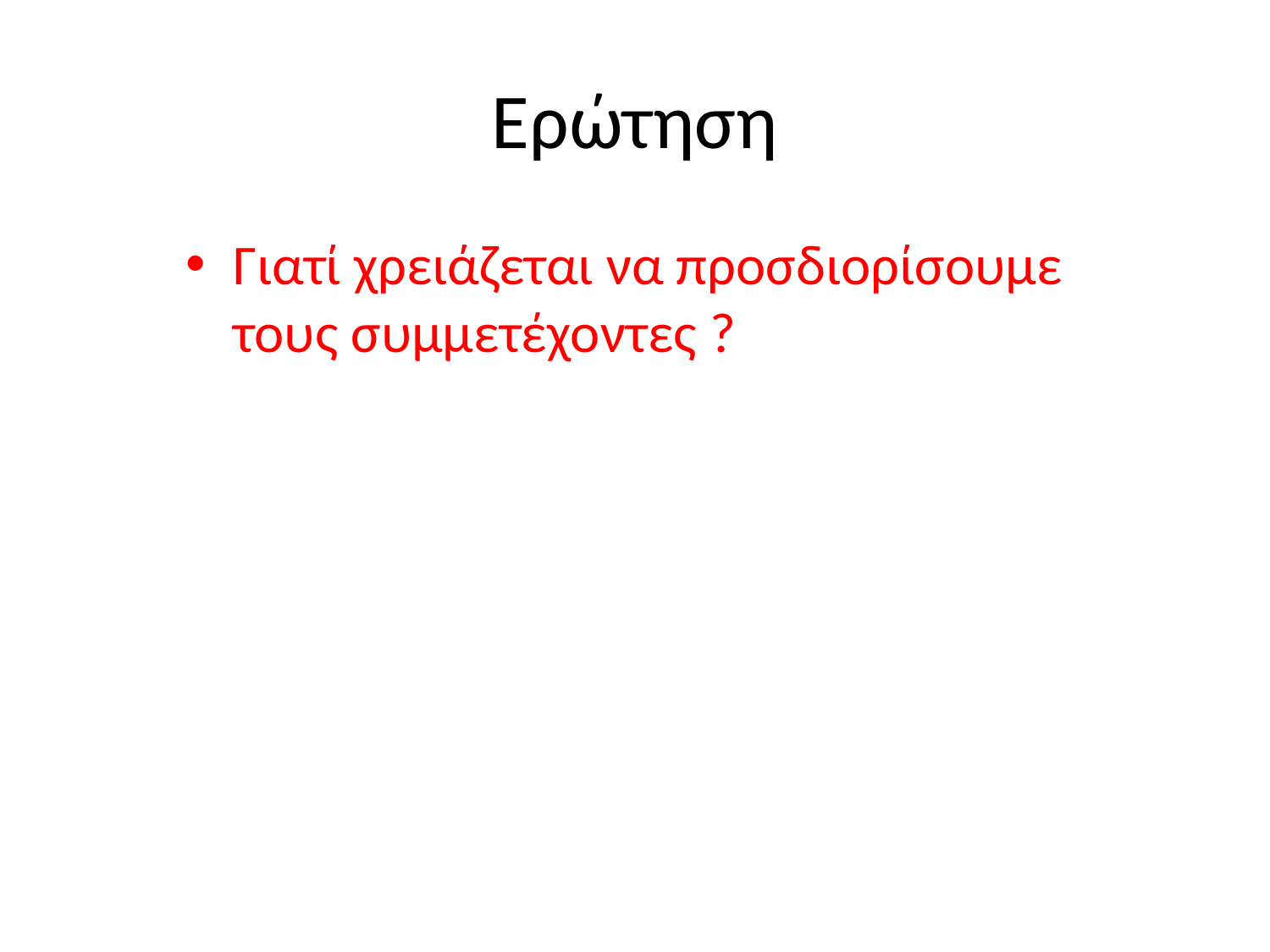

# Ερώτηση
Γιατί χρειάζεται να προσδιορίσουμε τους συμμετέχοντες ?